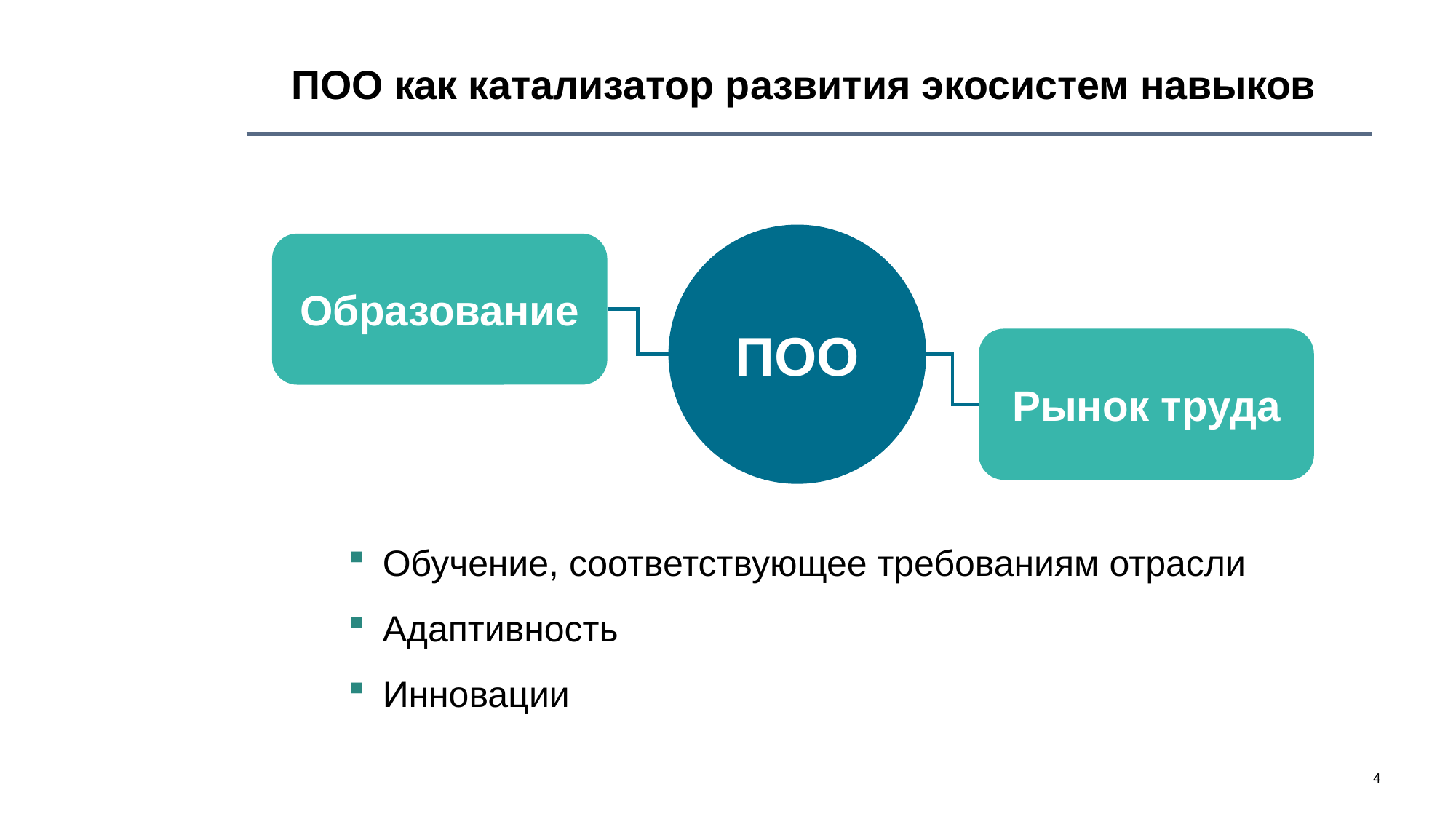

ПОО как катализатор развития экосистем навыков
ПОО
Образование
Рынок труда

Обучение, соответствующее требованиям отрасли
Адаптивность
Инновации
4